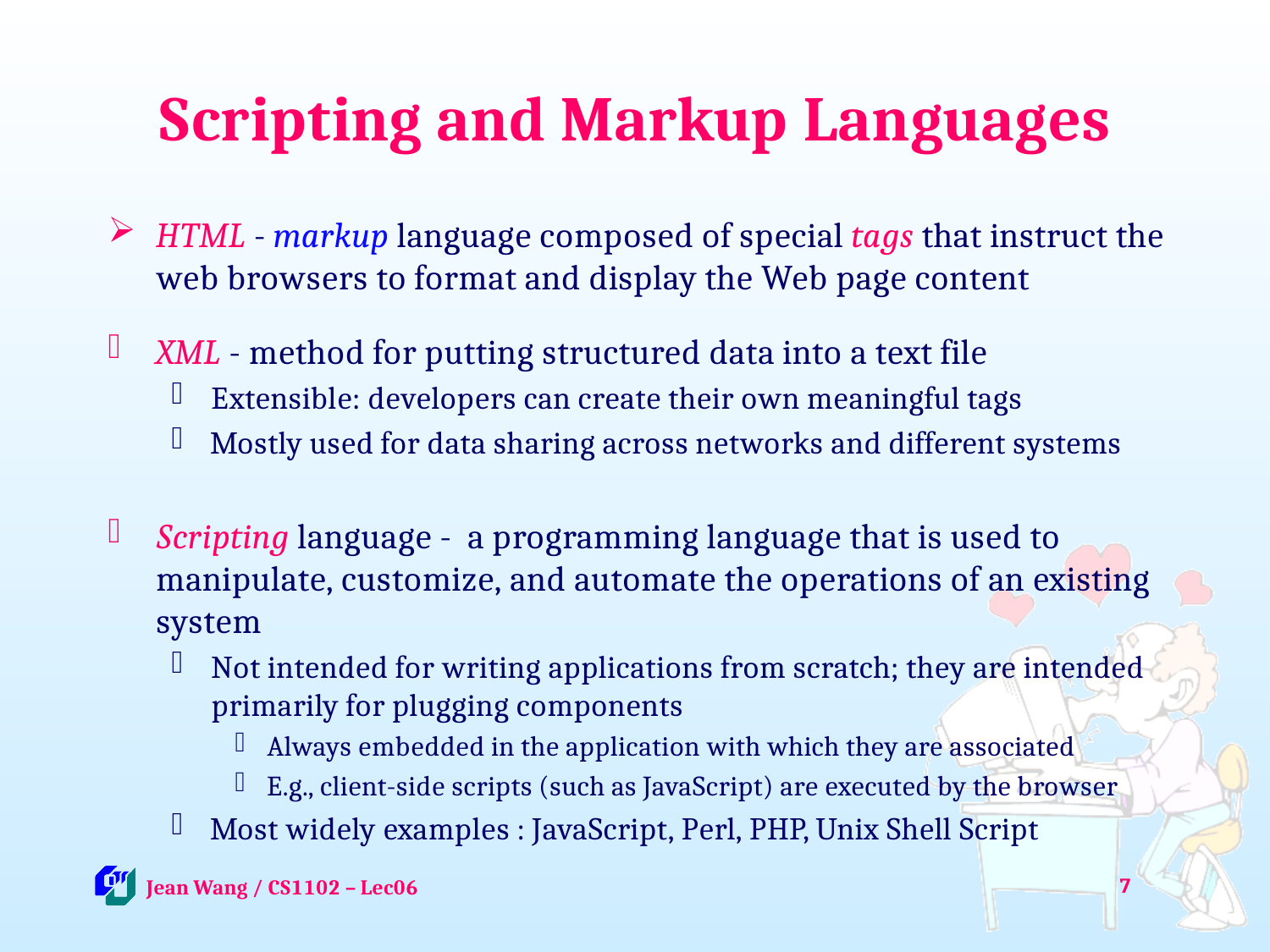

# Scripting and Markup Languages
HTML - markup language composed of special tags that instruct the web browsers to format and display the Web page content

XML - method for putting structured data into a text file
Extensible: developers can create their own meaningful tags
Mostly used for data sharing across networks and different systems

Scripting language -  a programming language that is used to manipulate, customize, and automate the operations of an existing system
Not intended for writing applications from scratch; they are intended primarily for plugging components
Always embedded in the application with which they are associated
E.g., client-side scripts (such as JavaScript) are executed by the browser
Most widely examples : JavaScript, Perl, PHP, Unix Shell Script
7
    Jean Wang / CS1102 – Lec06